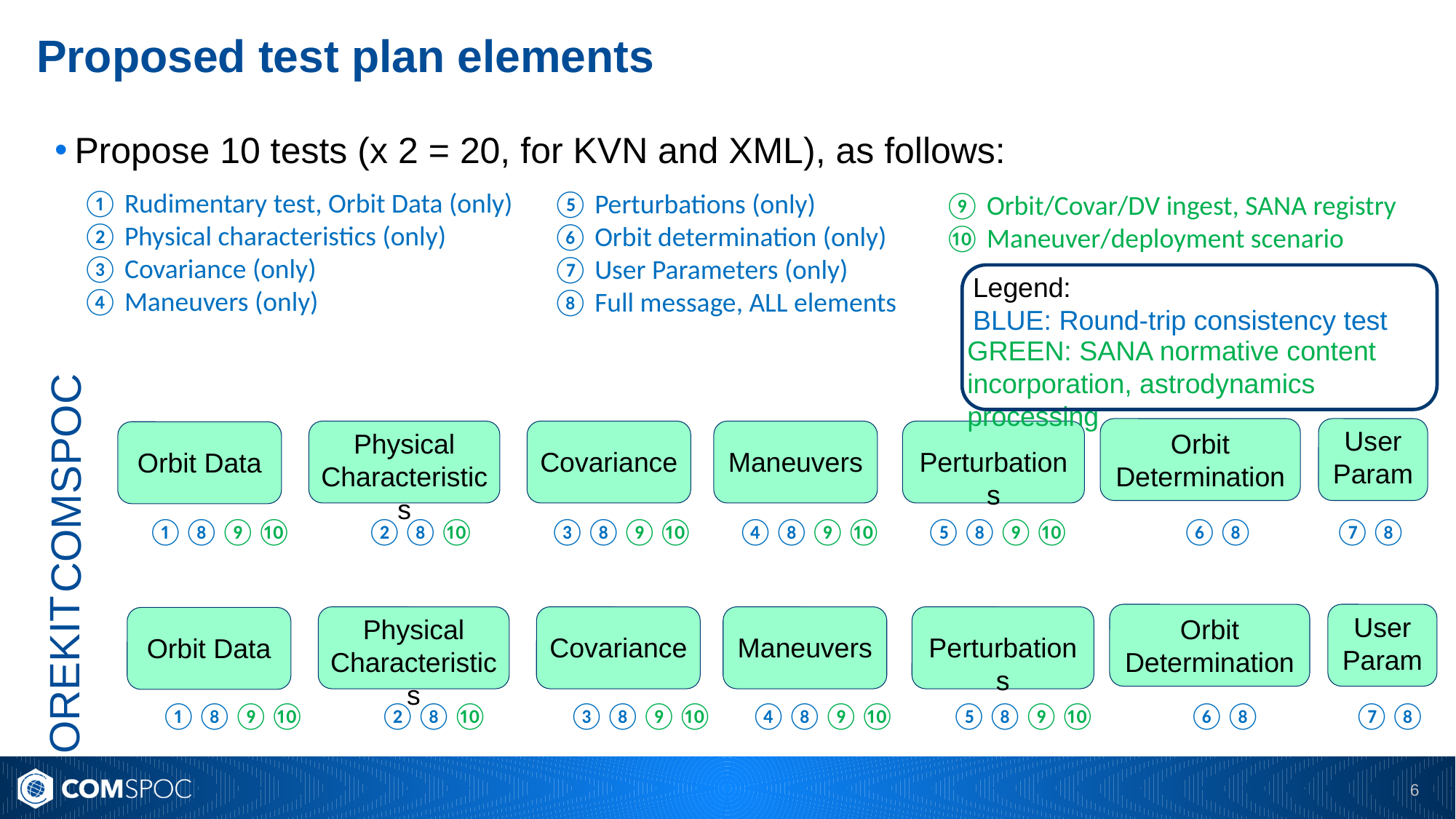

# Proposed test plan elements
Propose 10 tests (x 2 = 20, for KVN and XML), as follows:
① Rudimentary test, Orbit Data (only)
② Physical characteristics (only)
③ Covariance (only)
④ Maneuvers (only)
⑤ Perturbations (only)
⑥ Orbit determination (only)
⑦ User Parameters (only)
⑧ Full message, ALL elements
⑨ Orbit/Covar/DV ingest, SANA registry
⑩ Maneuver/deployment scenario
Legend:
BLUE: Round-trip consistency test

GREEN: SANA normative content incorporation, astrodynamics processing

Orbit Determination

User Param
Physical Characteristics

Covariance

Maneuvers

Perturbations

Orbit Data
COMSPOC
①⑧⑨⑩            ②⑧⑩            ③⑧⑨⑩       ④⑧⑨⑩       ⑤⑧⑨⑩                  ⑥⑧             ⑦⑧

Orbit Determination

User Param

Physical Characteristics

Covariance

Maneuvers

Perturbations

Orbit Data
OREKIT
①⑧⑨⑩            ②⑧⑩             ③⑧⑨⑩      ④⑧⑨⑩         ⑤⑧⑨⑩               ⑥⑧               ⑦⑧